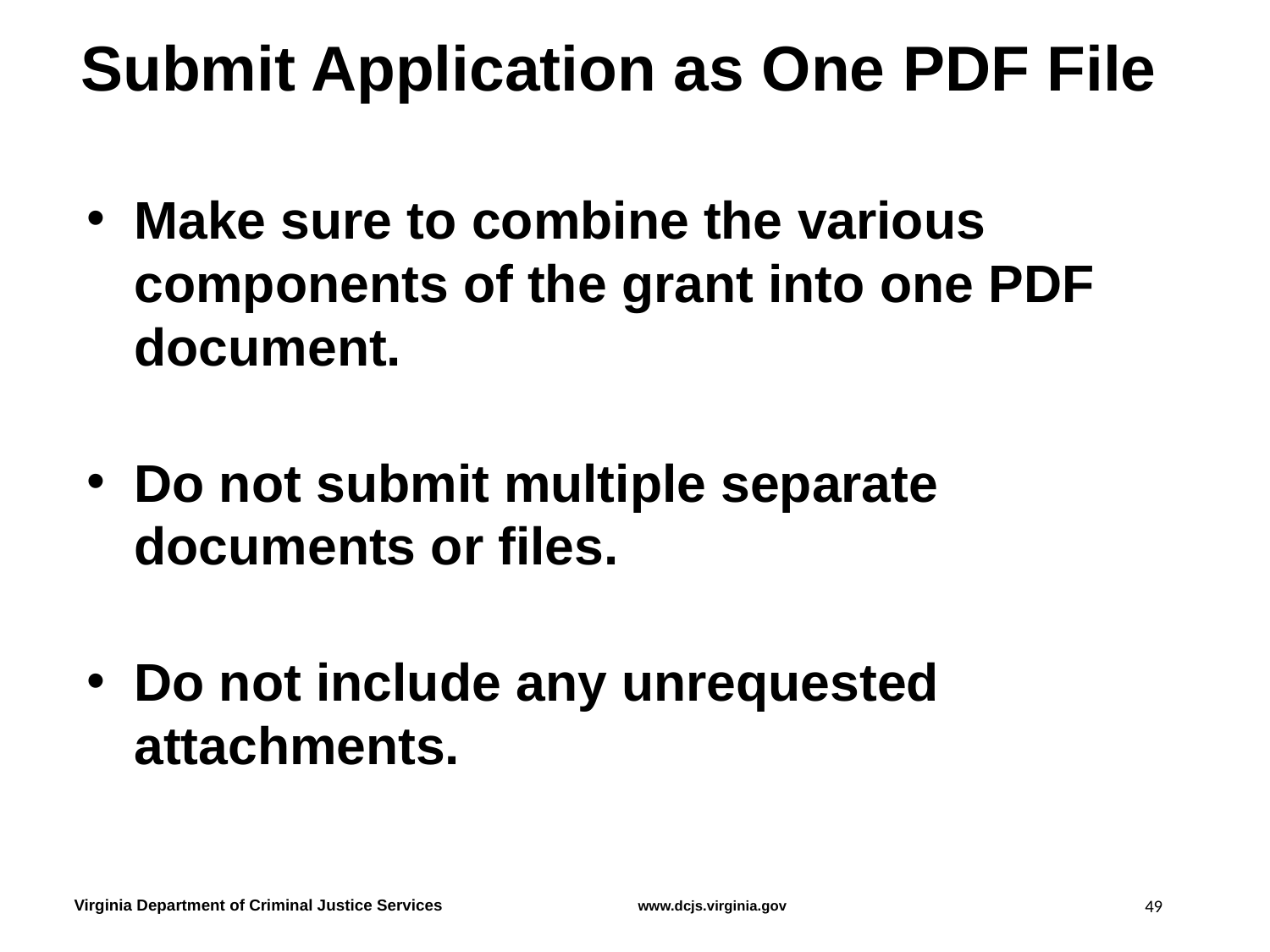

# Submit Application as One PDF File
Make sure to combine the various components of the grant into one PDF document.

Do not submit multiple separate documents or files.

Do not include any unrequested attachments.
49